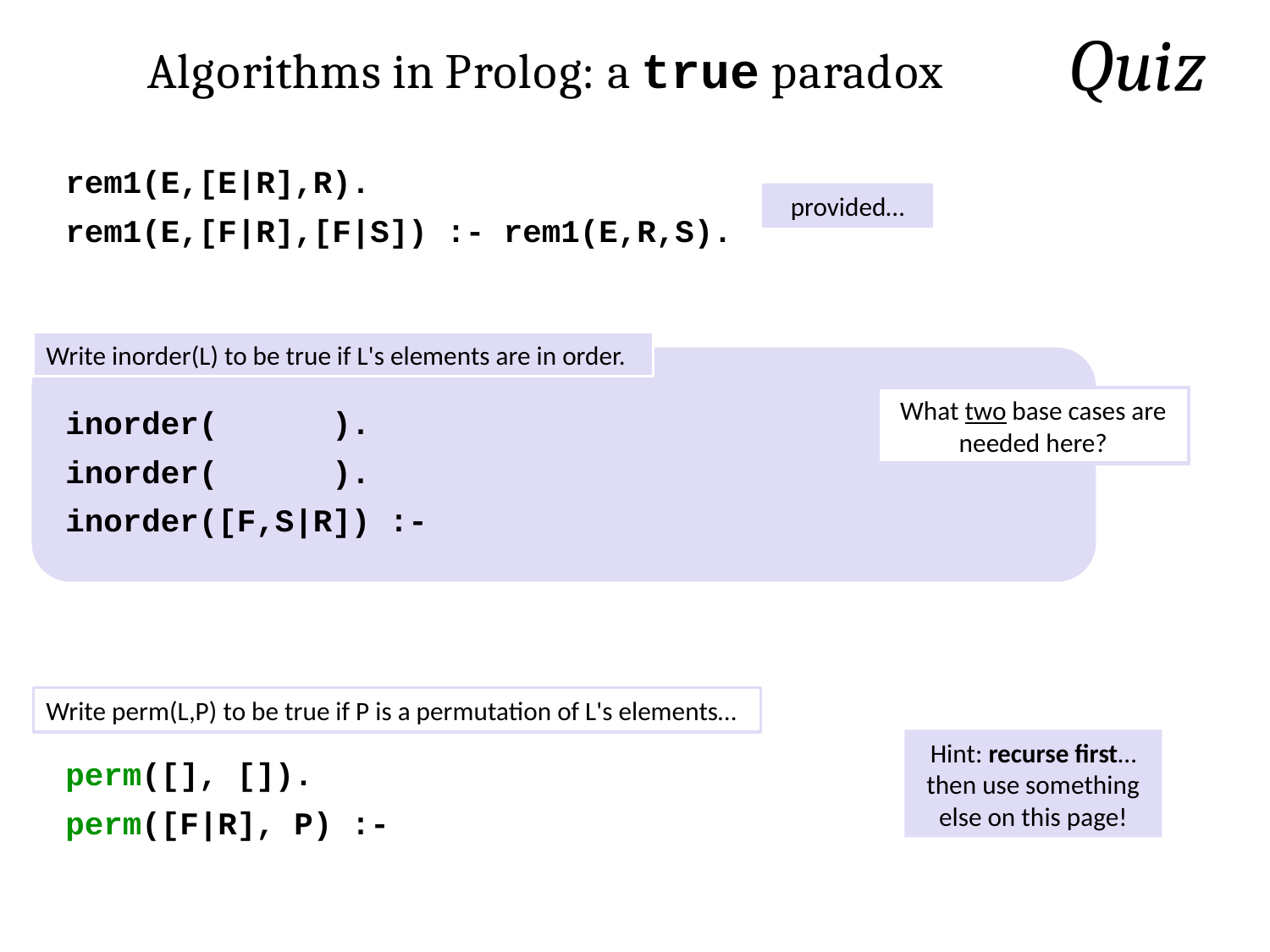

Quiz
Algorithms in Prolog: a true paradox
rem1(E,[E|R],R).
rem1(E,[F|R],[F|S]) :- rem1(E,R,S).
provided…
Write inorder(L) to be true if L's elements are in order.

What two base cases are needed here?
inorder(      ).
inorder(      ).
inorder([F,S|R]) :-
Write perm(L,P) to be true if P is a permutation of L's elements…
Hint: recurse first… then use something else on this page!
perm([], []).
perm([F|R], P) :-